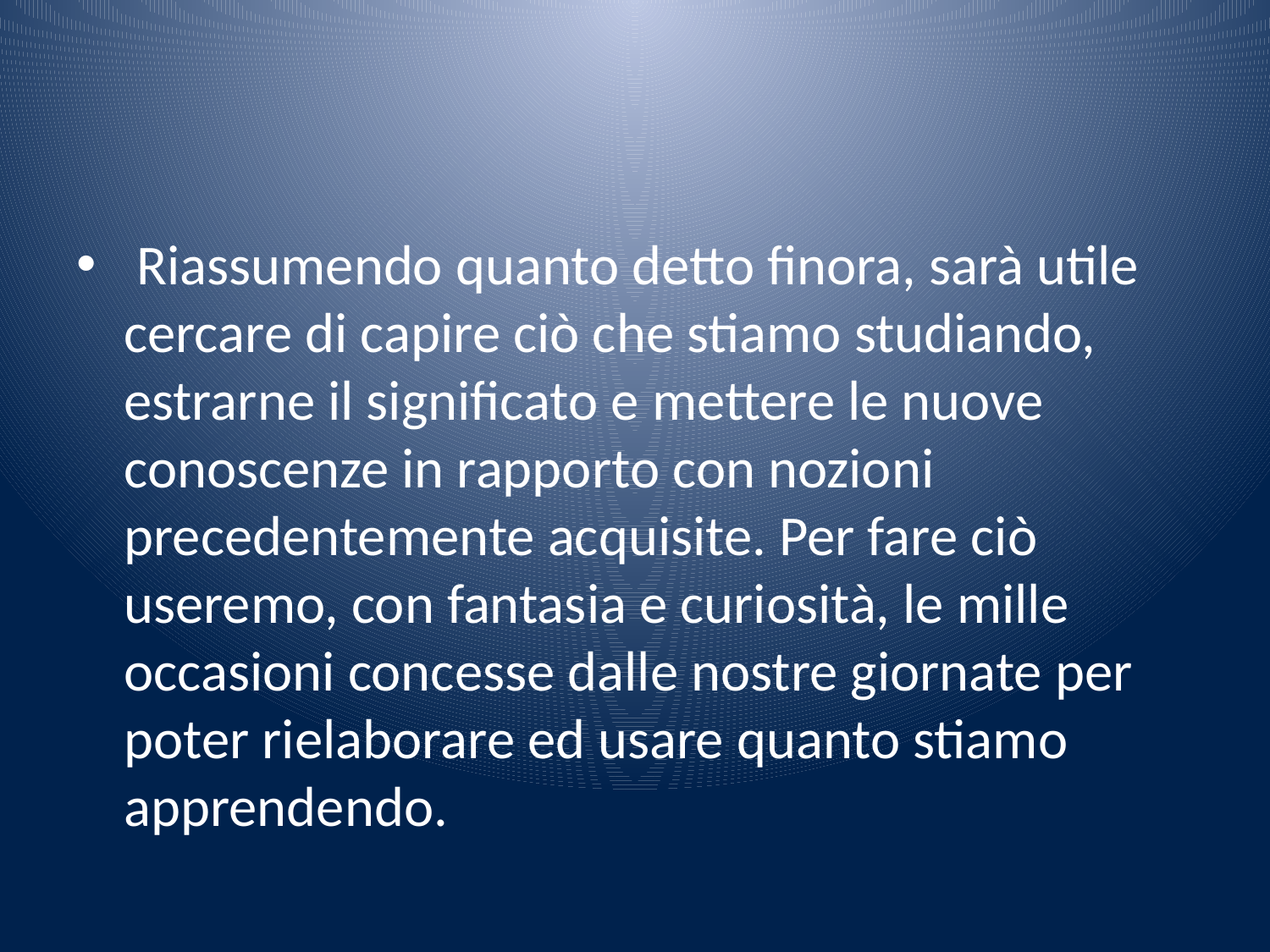

#
 Riassumendo quanto detto finora, sarà utile cercare di capire ciò che stiamo studiando, estrarne il significato e mettere le nuove conoscenze in rapporto con nozioni precedentemente acquisite. Per fare ciò useremo, con fantasia e curiosità, le mille occasioni concesse dalle nostre giornate per poter rielaborare ed usare quanto stiamo apprendendo.